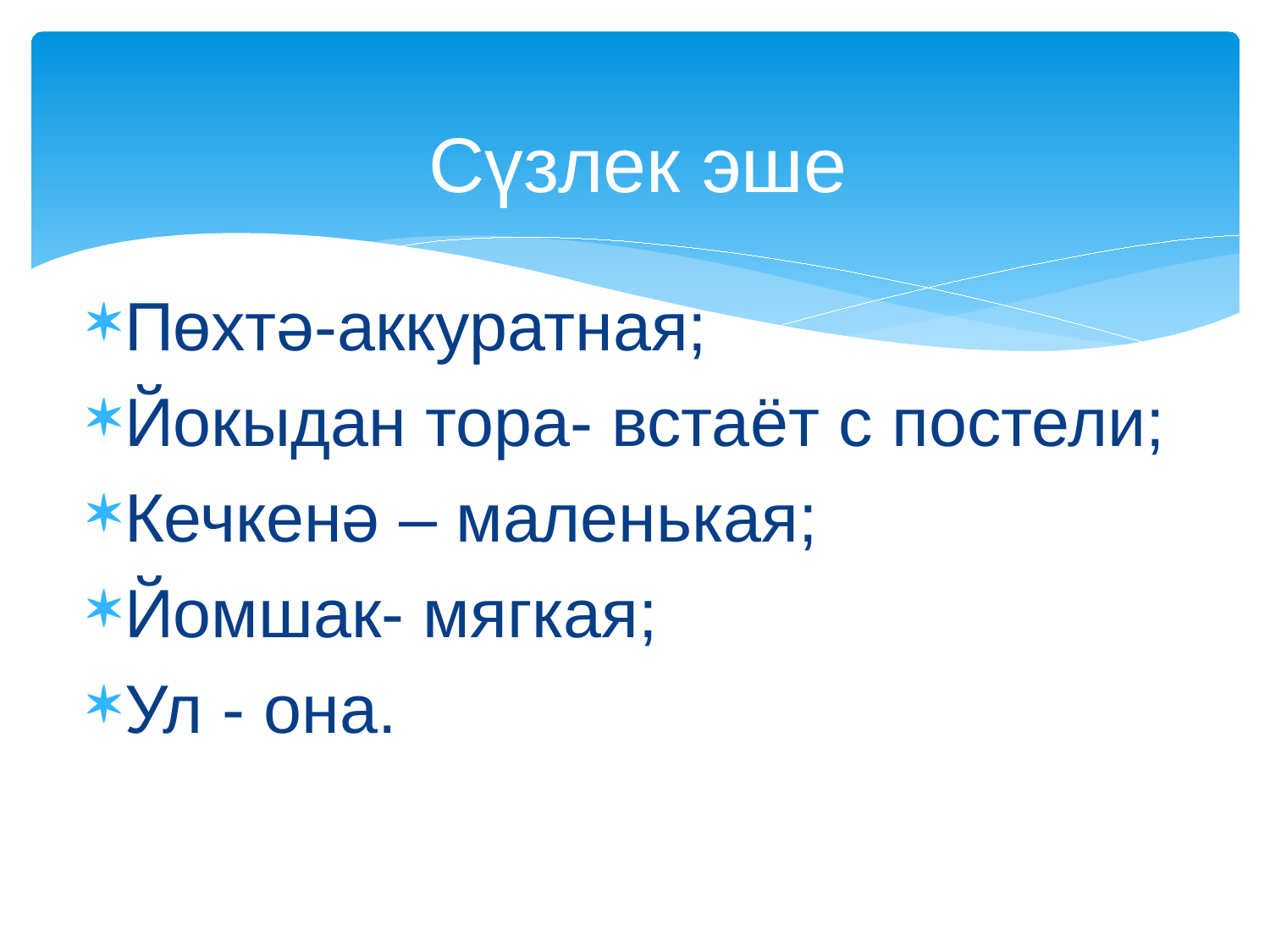

# Сүзлек эше
Пөхтә-аккуратная;
Йокыдан тора- встаёт с постели;
Кечкенә – маленькая;
Йомшак- мягкая;
Ул - она.